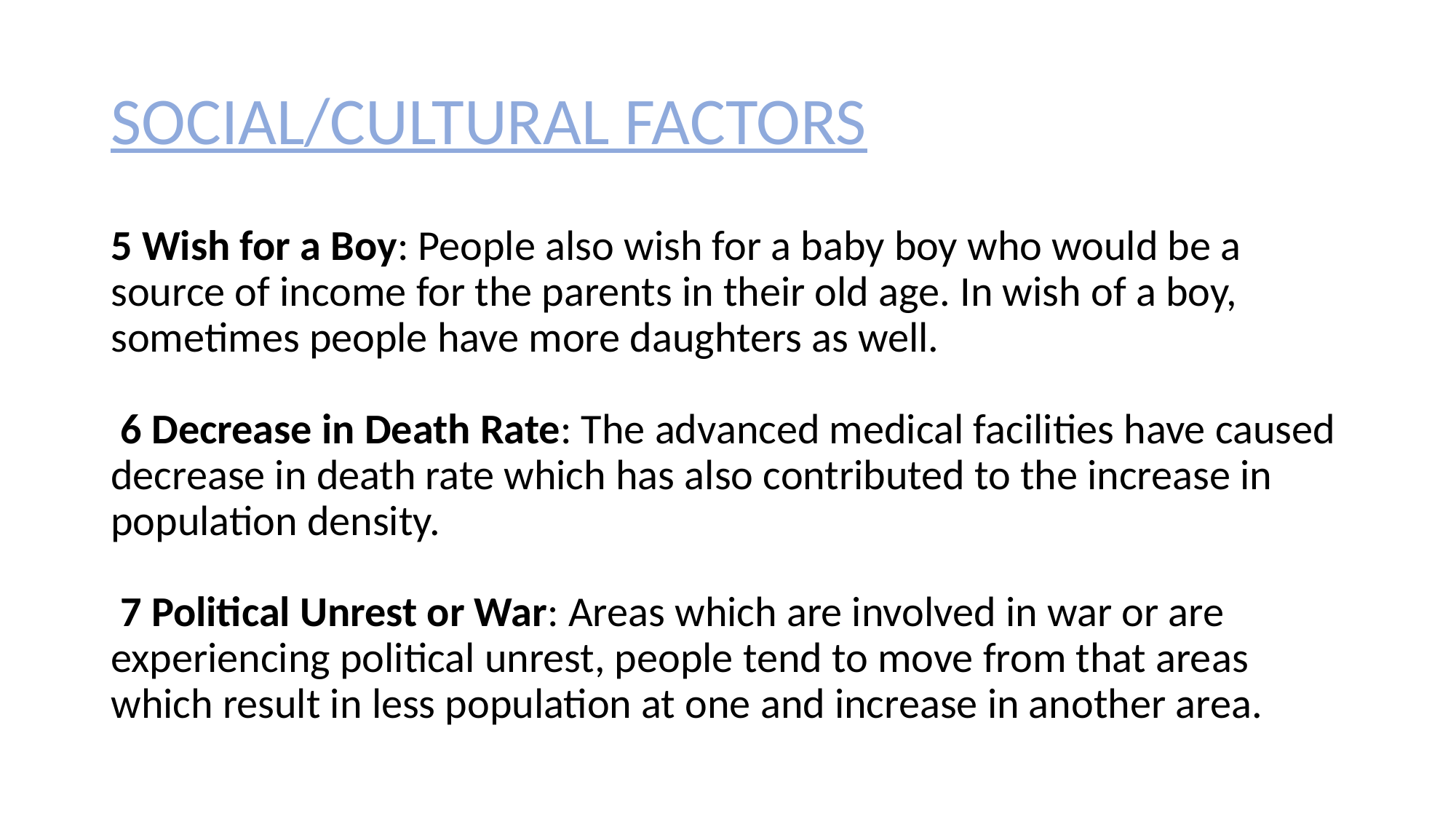

# Social/Cultural Factors
5 Wish for a Boy: People also wish for a baby boy who would be a source of income for the parents in their old age. In wish of a boy, sometimes people have more daughters as well.
 6 Decrease in Death Rate: The advanced medical facilities have caused decrease in death rate which has also contributed to the increase in population density.
 7 Political Unrest or War: Areas which are involved in war or are experiencing political unrest, people tend to move from that areas which result in less population at one and increase in another area.